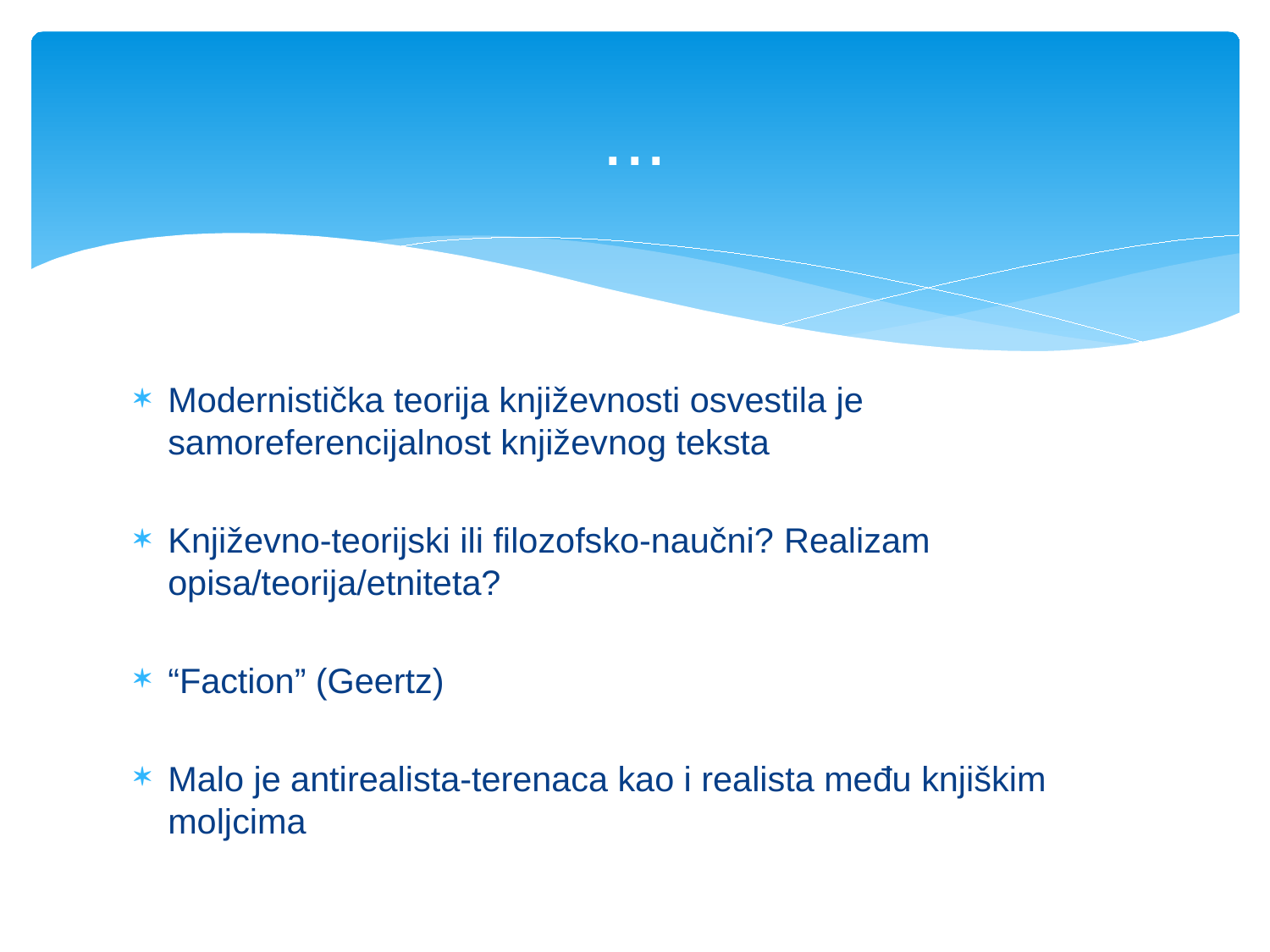

# ...
Modernistička teorija književnosti osvestila je samoreferencijalnost književnog teksta

Književno-teorijski ili filozofsko-naučni? Realizam opisa/teorija/etniteta?

“Faction” (Geertz)

Malo je antirealista-terenaca kao i realista među knjiškim moljcima